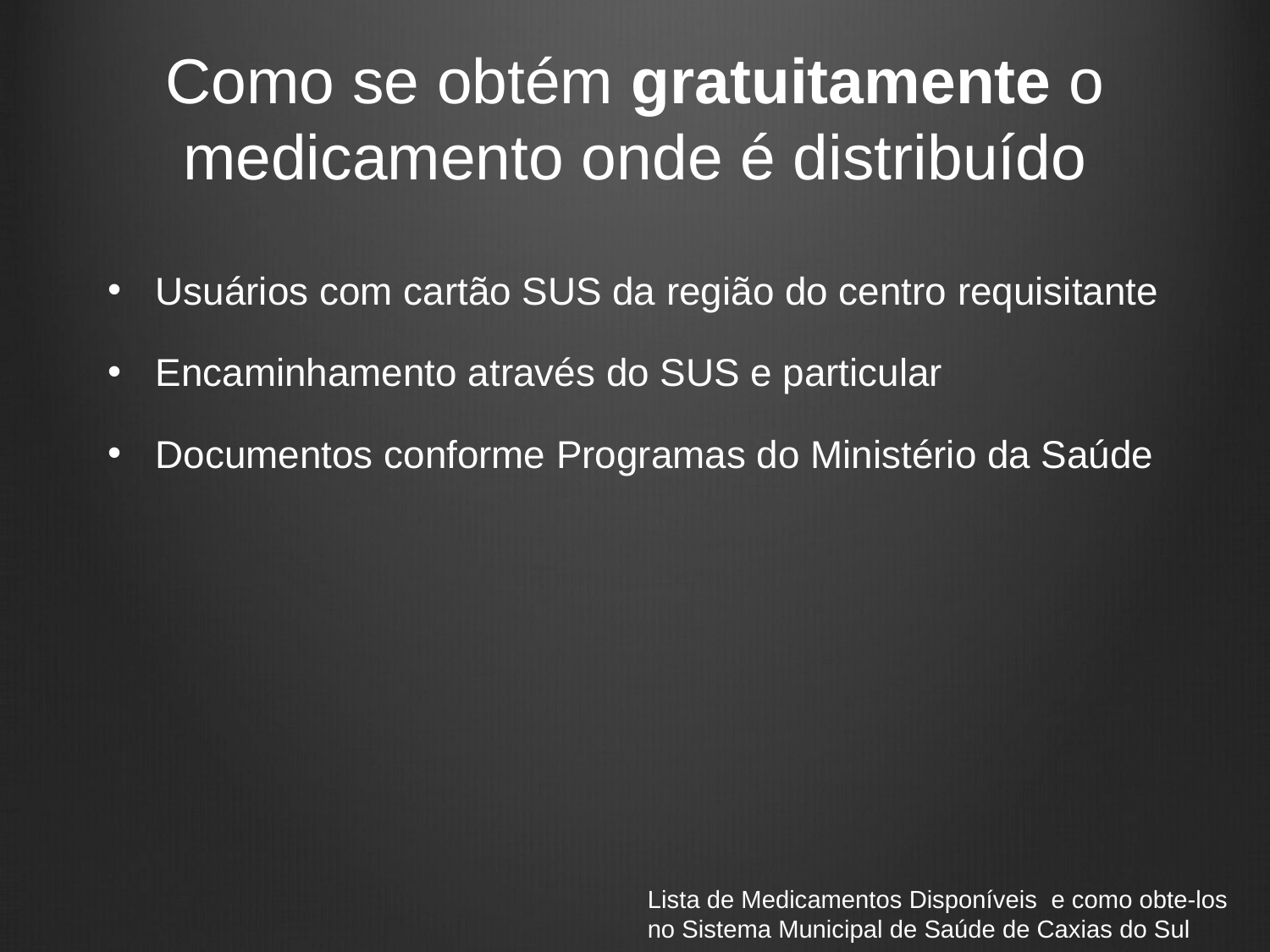

# Como se obtém gratuitamente o medicamento onde é distribuído
Usuários com cartão SUS da região do centro requisitante
Encaminhamento através do SUS e particular
Documentos conforme Programas do Ministério da Saúde
Lista de Medicamentos Disponíveis  e como obte-los no Sistema Municipal de Saúde de Caxias do Sul